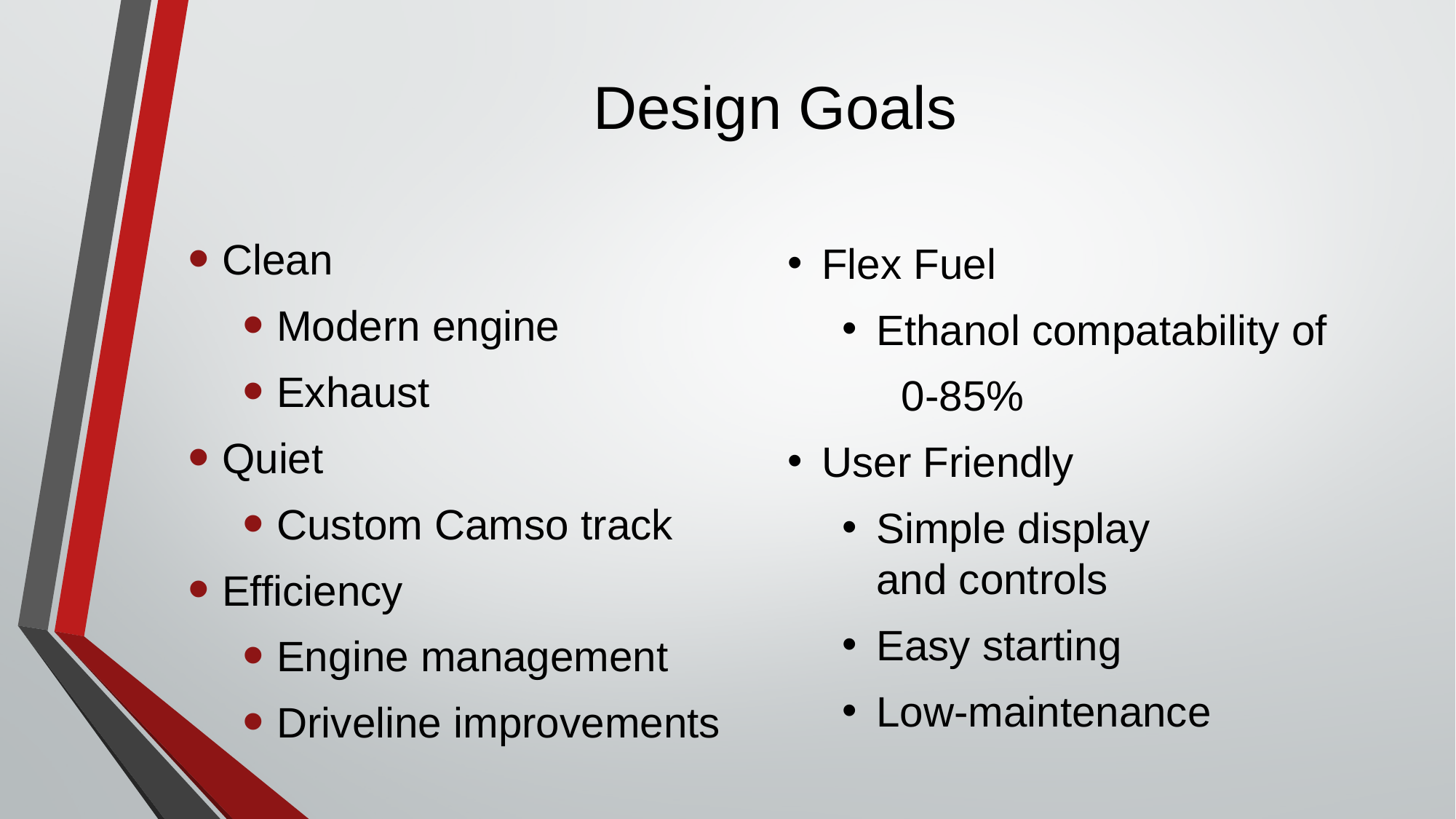

# Design Goals
Clean
Modern engine
Exhaust
Quiet
Custom Camso track
Efficiency
Engine management
Driveline improvements
Flex Fuel
Ethanol compatability of
     0-85%
User Friendly
Simple display and controls
Easy starting
Low-maintenance